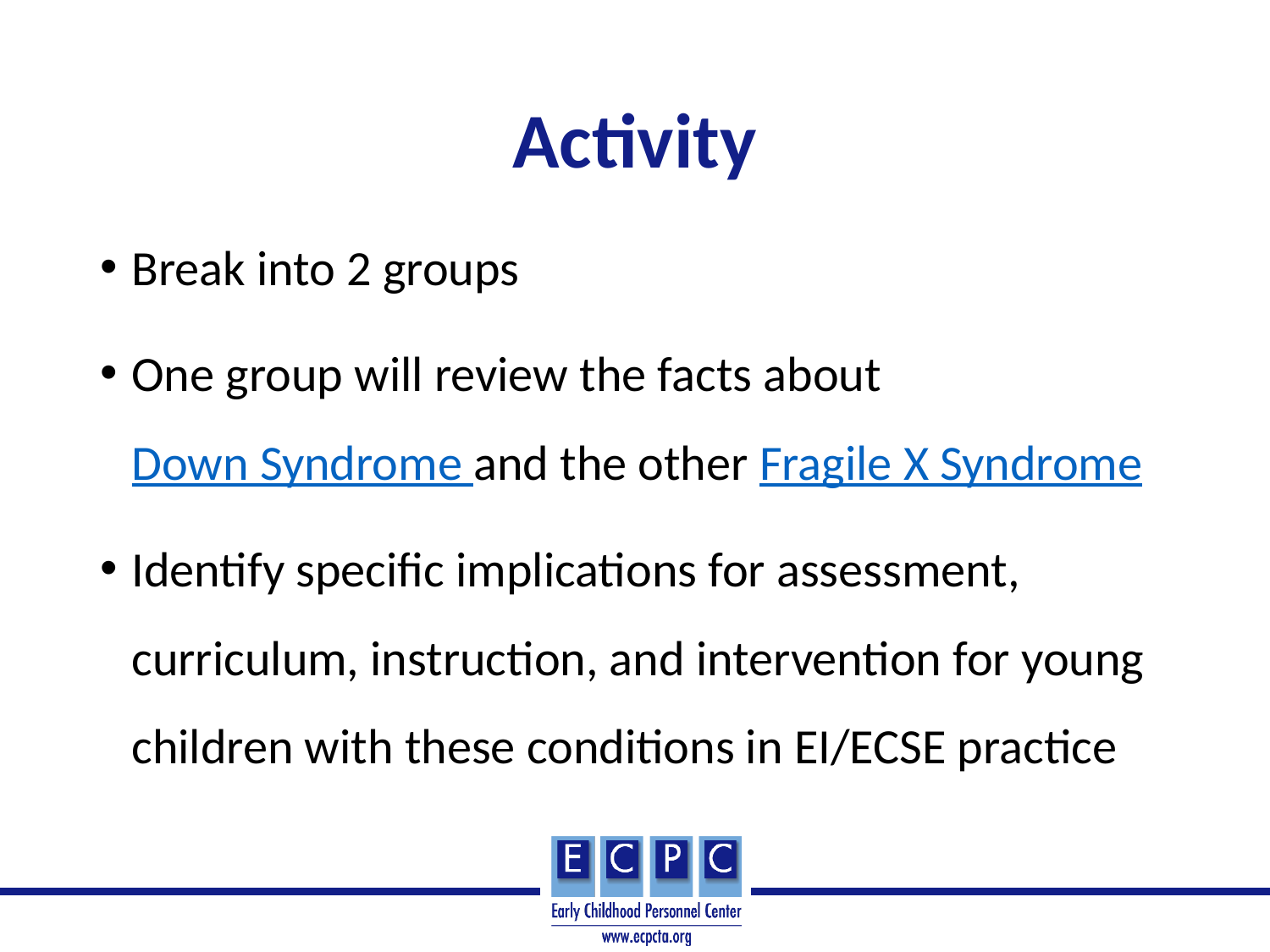

# Activity
Break into 2 groups
One group will review the facts about Down Syndrome and the other Fragile X Syndrome
Identify specific implications for assessment, curriculum, instruction, and intervention for young children with these conditions in EI/ECSE practice